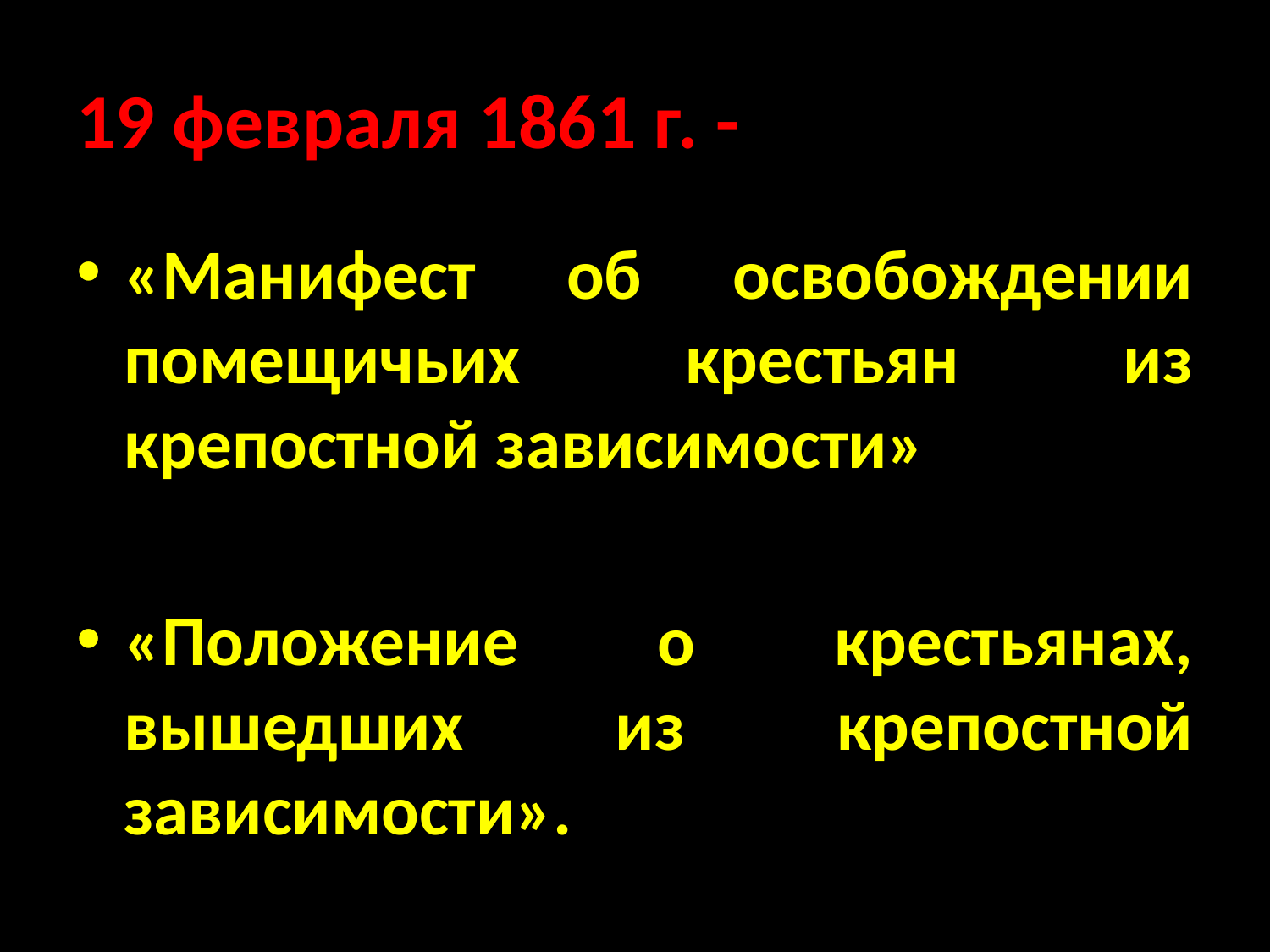

# 19 февраля 1861 г. -
«Манифест об освобождении помещичьих крестьян из крепостной зависимости»

«Положение о крестьянах, вышедших из крепостной зависимости».